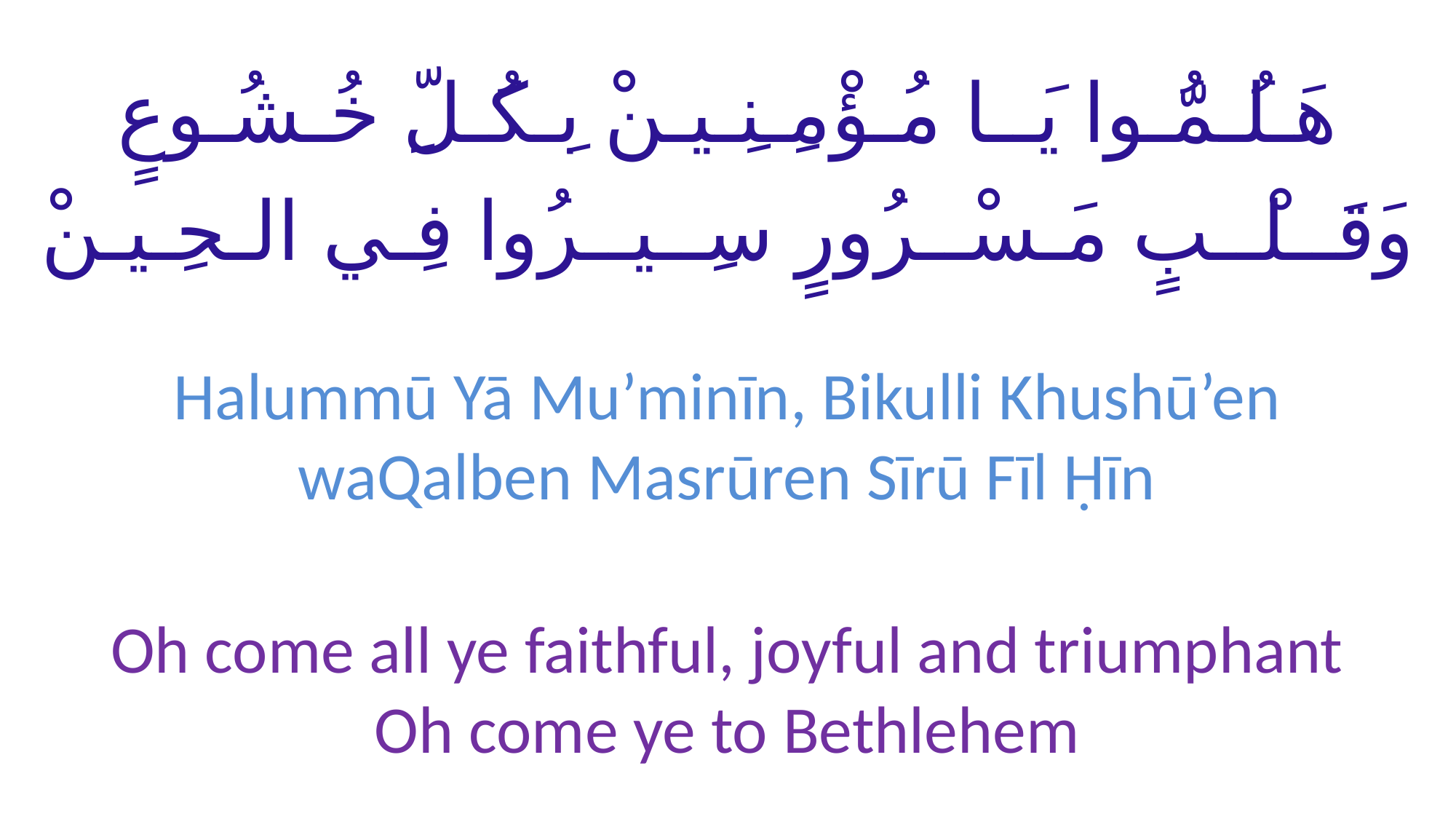

# هَـلُـمُّـوا يَــا مُـؤْمِـنِـيـنْ بِـكُـلِّ خُـشُـوعٍ وَقَــلْــبٍ مَـسْــرُورٍ سِــيــرُوا فِـي الـحِـيـنْ
Halummū Yā Mu’minīn, Bikulli Khushū’en
waQalben Masrūren Sīrū Fīl Ḥīn
Oh come all ye faithful, joyful and triumphant
Oh come ye to Bethlehem